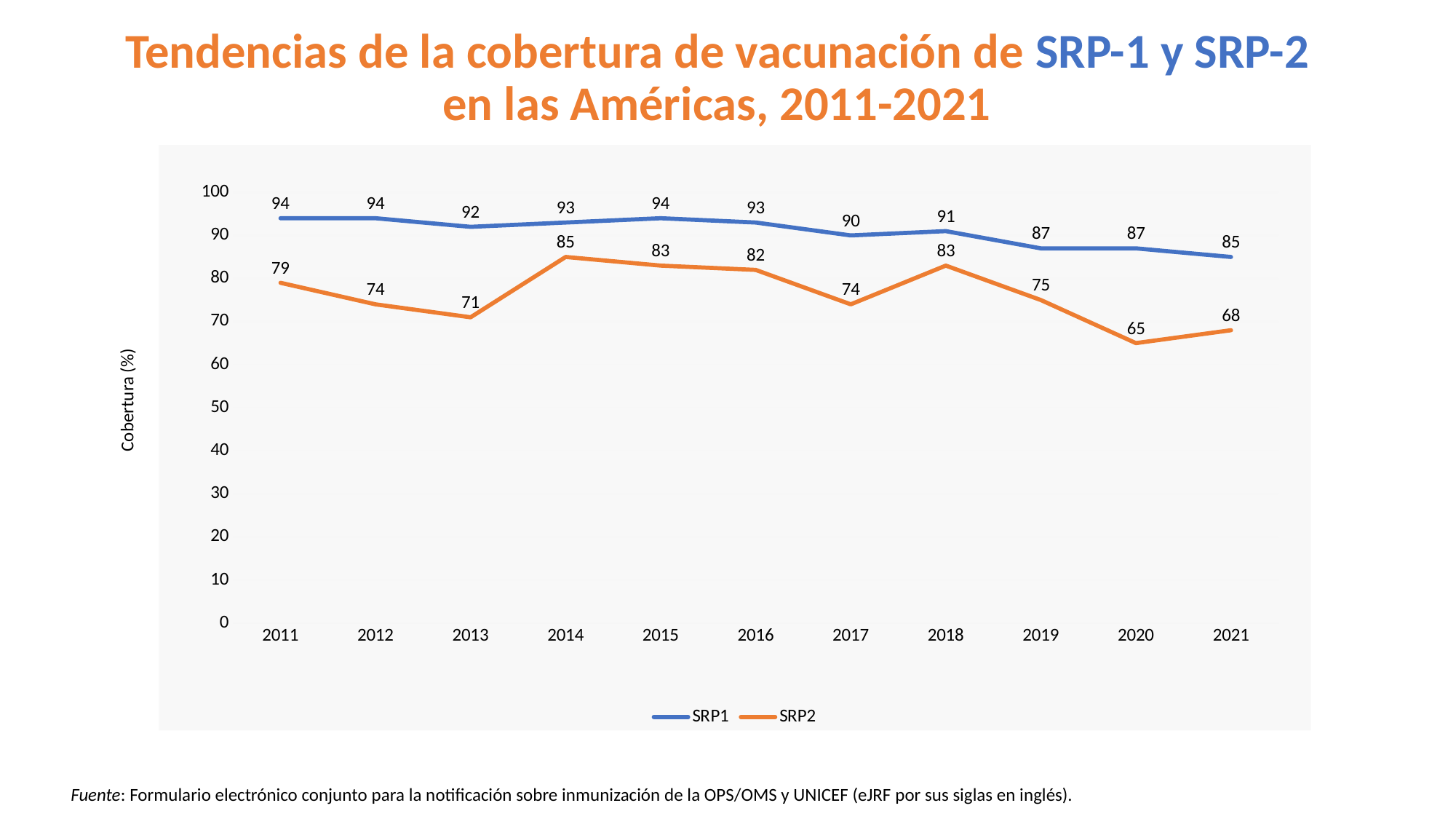

Tendencias de la cobertura de vacunación de SRP-1 y SRP-2 en las Américas, 2011-2021

### Chart

| Category | SRP1 | SRP2 |
|---|---|---|
| 2011 | 94.0 | 79.0 |
| 2012 | 94.0 | 74.0 |
| 2013 | 92.0 | 71.0 |
| 2014 | 93.0 | 85.0 |
| 2015 | 94.0 | 83.0 |
| 2016 | 93.0 | 82.0 |
| 2017 | 90.0 | 74.0 |
| 2018 | 91.0 | 83.0 |
| 2019 | 87.0 | 75.0 |
| 2020 | 87.0 | 65.0 |
| 2021 | 85.0 | 68.0 |
Cobertura (%)
Fuente: Formulario electrónico conjunto para la notificación sobre inmunización de la OPS/OMS y UNICEF (eJRF por sus siglas en inglés).